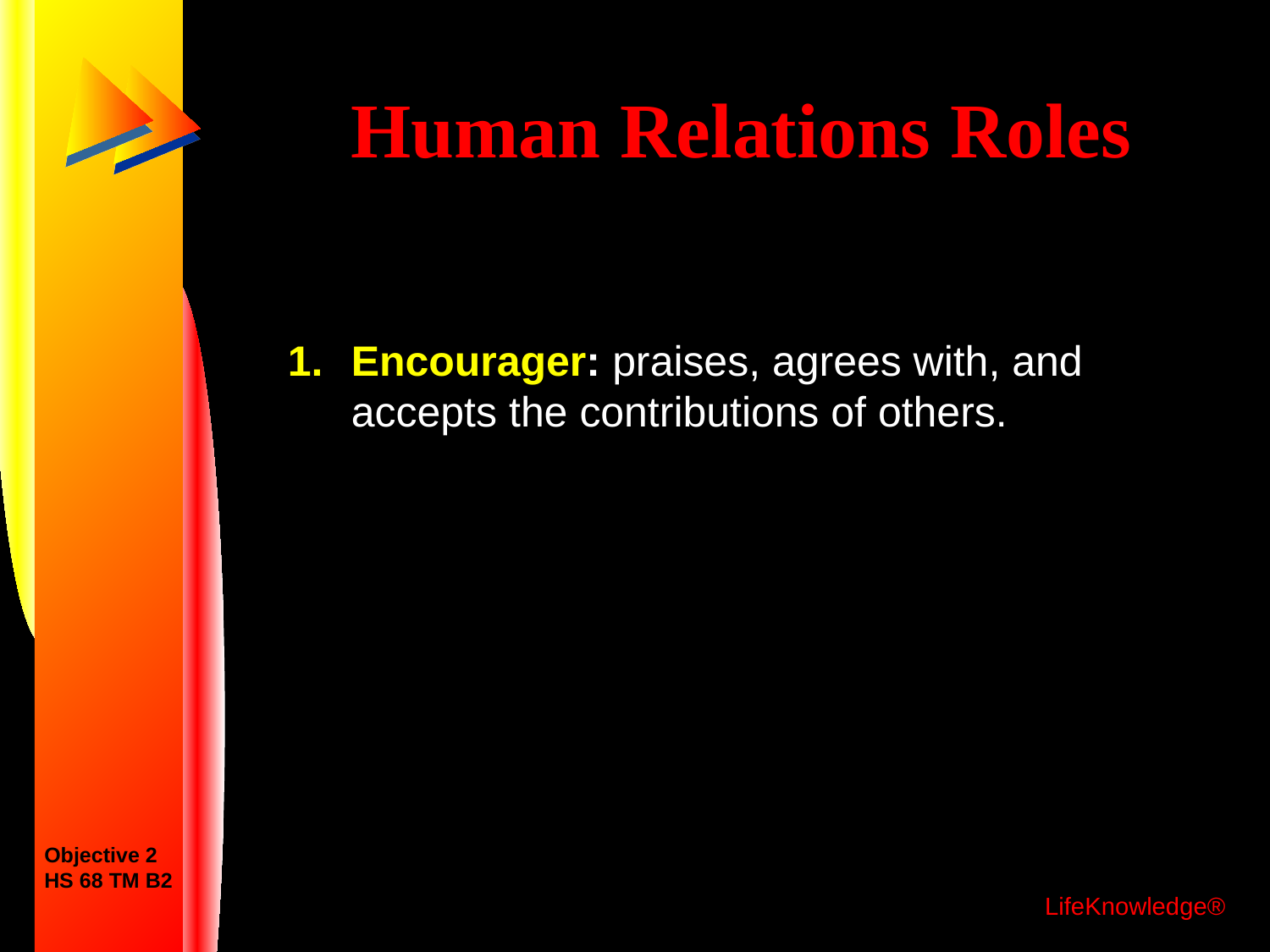

# Human Relations Roles
Encourager: praises, agrees with, and accepts the contributions of others.

Objective 2
HS 68 TM B2
LifeKnowledge®